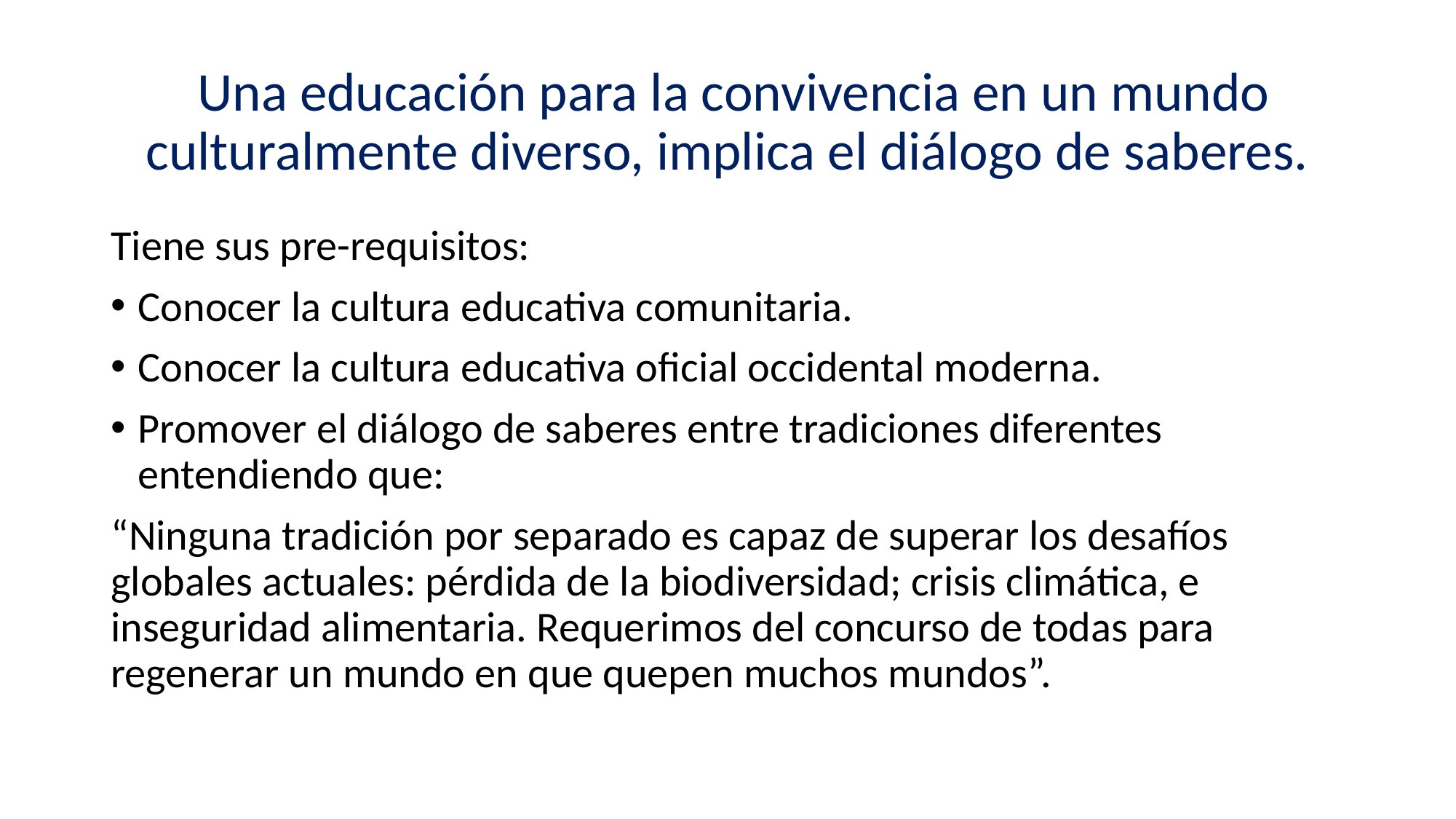

# Una educación para la convivencia en un mundo culturalmente diverso, implica el diálogo de saberes.
Tiene sus pre-requisitos:
Conocer la cultura educativa comunitaria.
Conocer la cultura educativa oficial occidental moderna.
Promover el diálogo de saberes entre tradiciones diferentes entendiendo que:
“Ninguna tradición por separado es capaz de superar los desafíos globales actuales: pérdida de la biodiversidad; crisis climática, e inseguridad alimentaria. Requerimos del concurso de todas para regenerar un mundo en que quepen muchos mundos”.